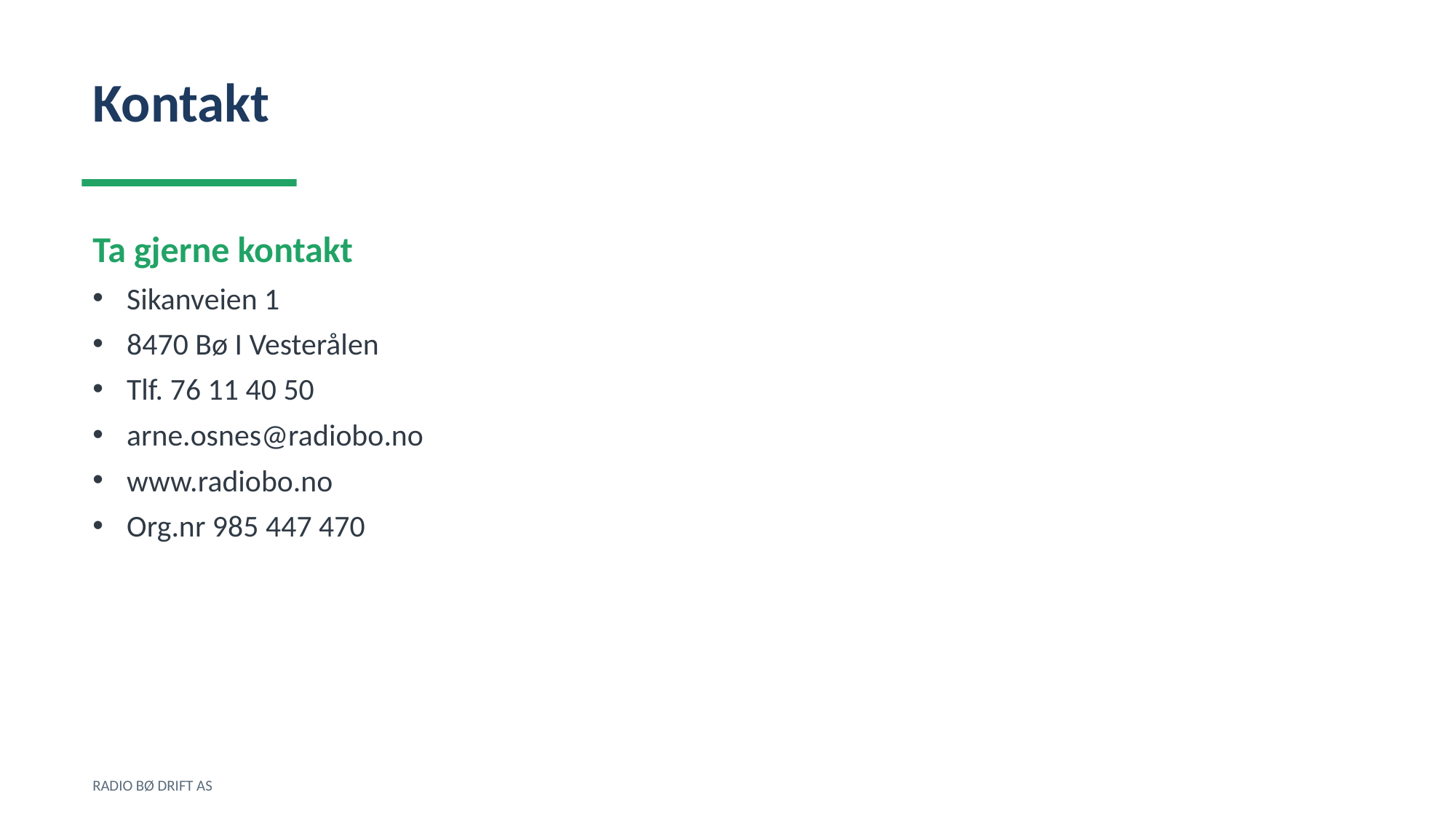

Kontakt

Ta gjerne kontakt
Sikanveien 1
8470 Bø I Vesterålen
Tlf. 76 11 40 50
arne.osnes@radiobo.no
www.radiobo.no
Org.nr 985 447 470
RADIO BØ DRIFT AS